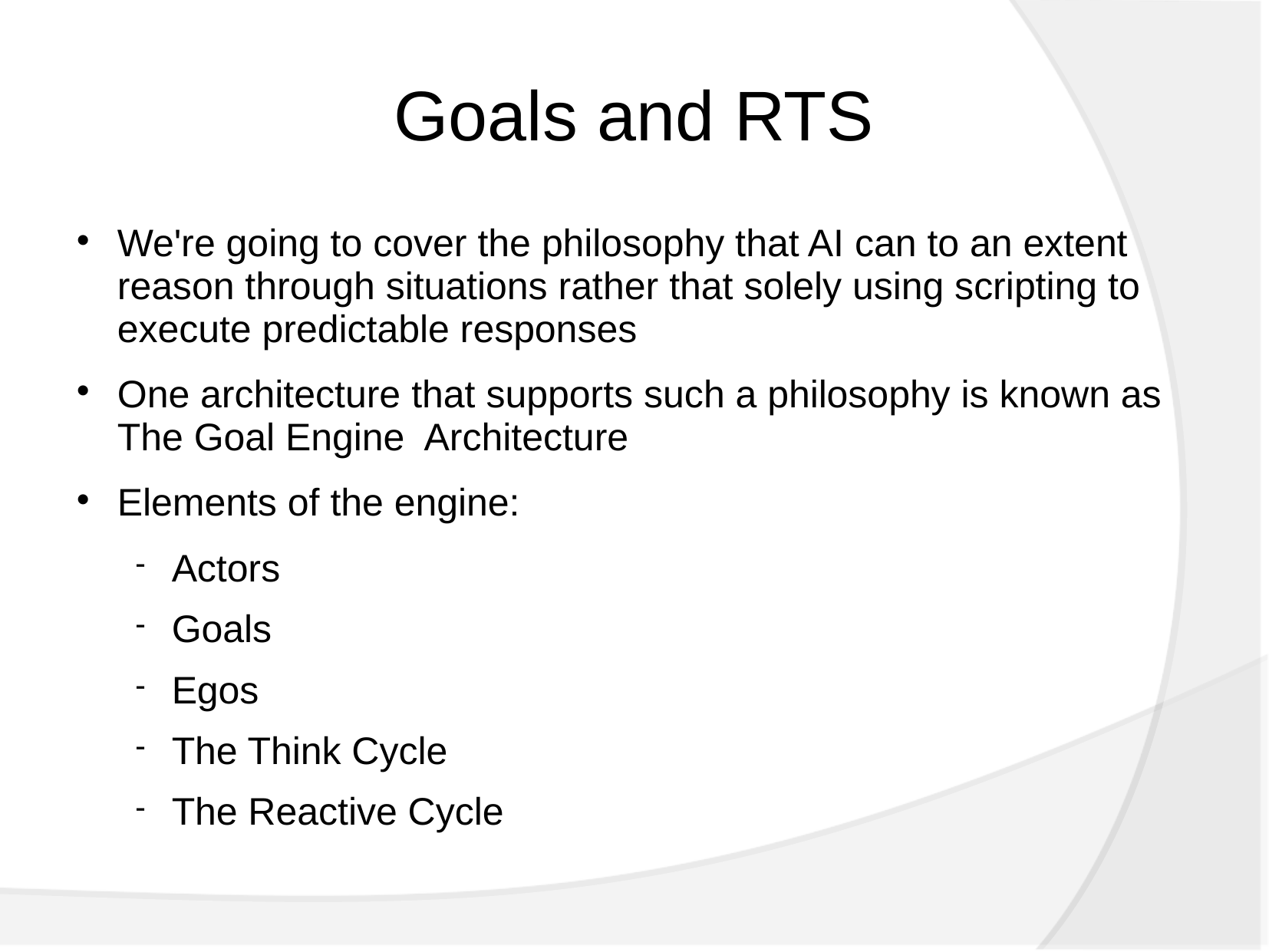

Goals and RTS
We're going to cover the philosophy that AI can to an extent reason through situations rather that solely using scripting to execute predictable responses
One architecture that supports such a philosophy is known as The Goal Engine  Architecture
Elements of the engine:
Actors
Goals
Egos
The Think Cycle
The Reactive Cycle